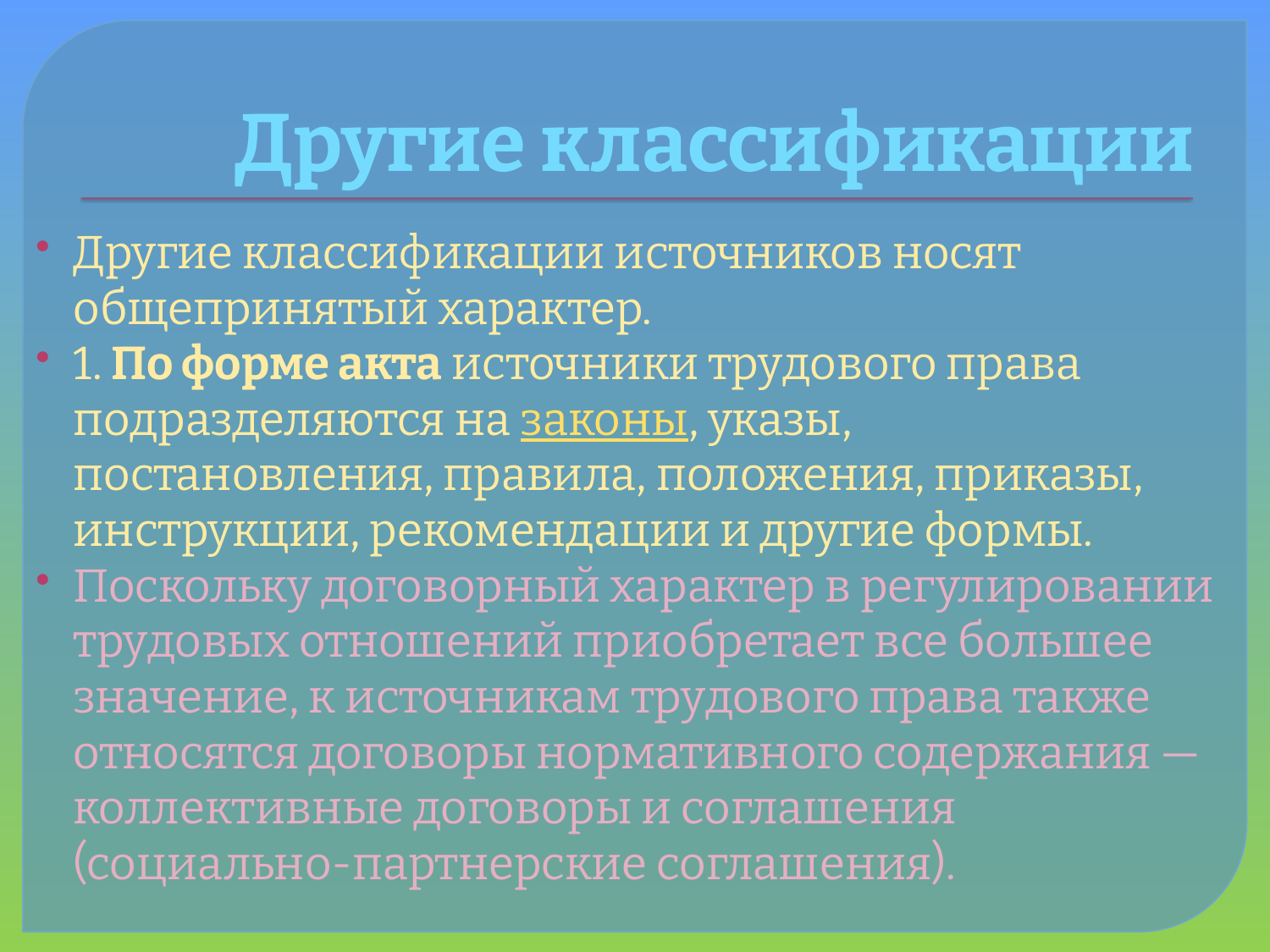

# Другие классификации
Другие классификации источников носят общепринятый характер.
1. По форме акта источники трудового права подразделяются на законы, указы, постановления, правила, положения, приказы, инструкции, рекомендации и другие формы.
Поскольку договорный характер в регулировании трудовых отношений приобретает все большее значение, к источникам трудового права также относятся договоры нормативного содержания — коллективные договоры и соглашения (социально-партнерские соглашения).